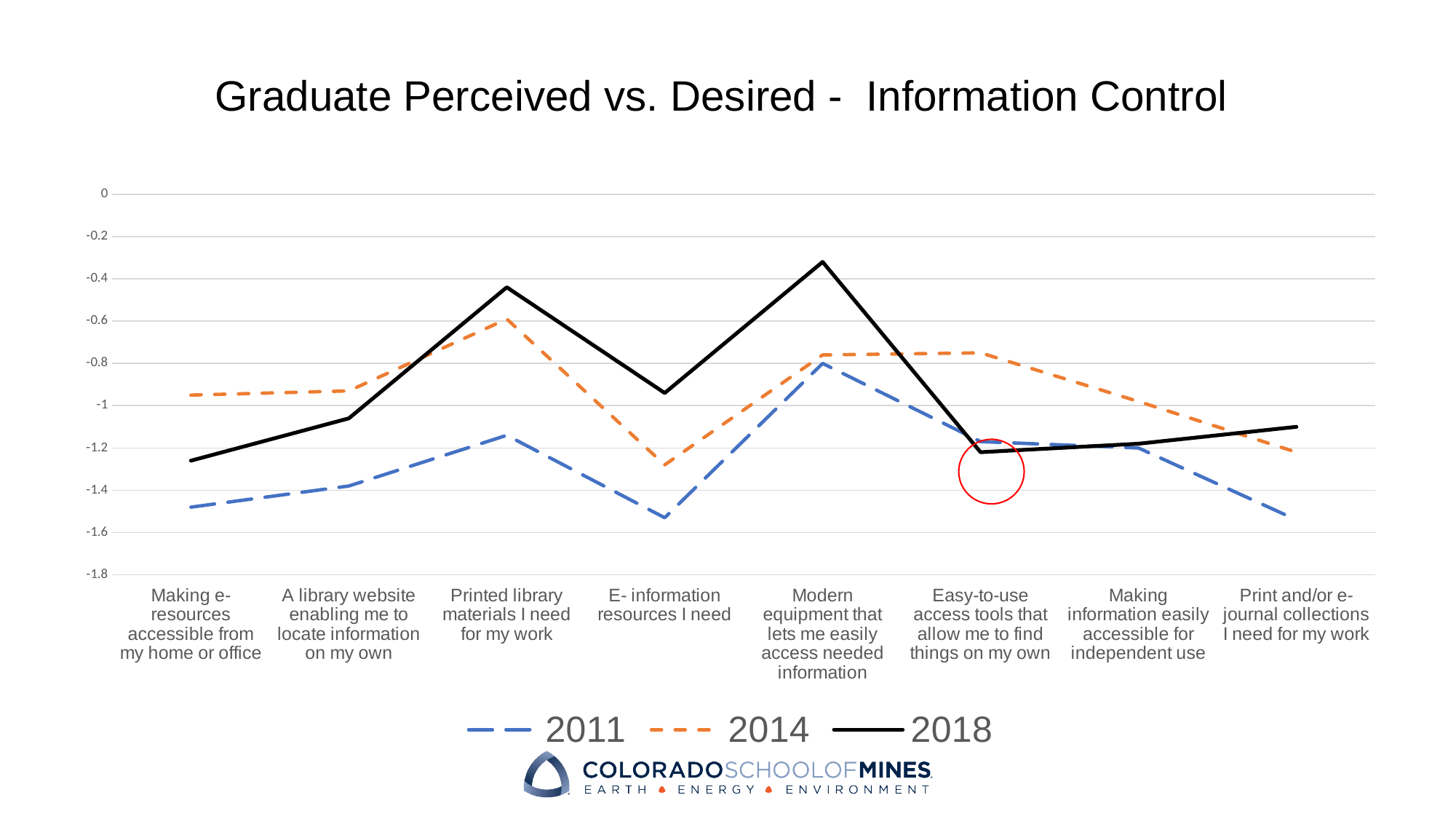

# Graduate Perceived vs. Desired -  Information Control

### Chart

| Category | 2011 | 2014 | 2018 |
|---|---|---|---|
| Making e- resources accessible from my home or office | -1.48 | -0.95 | -1.26 |
| A library website enabling me to locate information on my own | -1.38 | -0.93 | -1.06 |
| Printed library materials I need for my work | -1.14 | -0.59 | -0.44 |
| E- information resources I need | -1.53 | -1.28 | -0.94 |
| Modern equipment that lets me easily access needed information | -0.8 | -0.76 | -0.32 |
| Easy-to-use access tools that allow me to find things on my own | -1.17 | -0.75 | -1.22 |
| Making information easily accessible for independent use | -1.2 | -0.98 | -1.18 |
| Print and/or e- journal collections I need for my work | -1.54 | -1.22 | -1.1 |